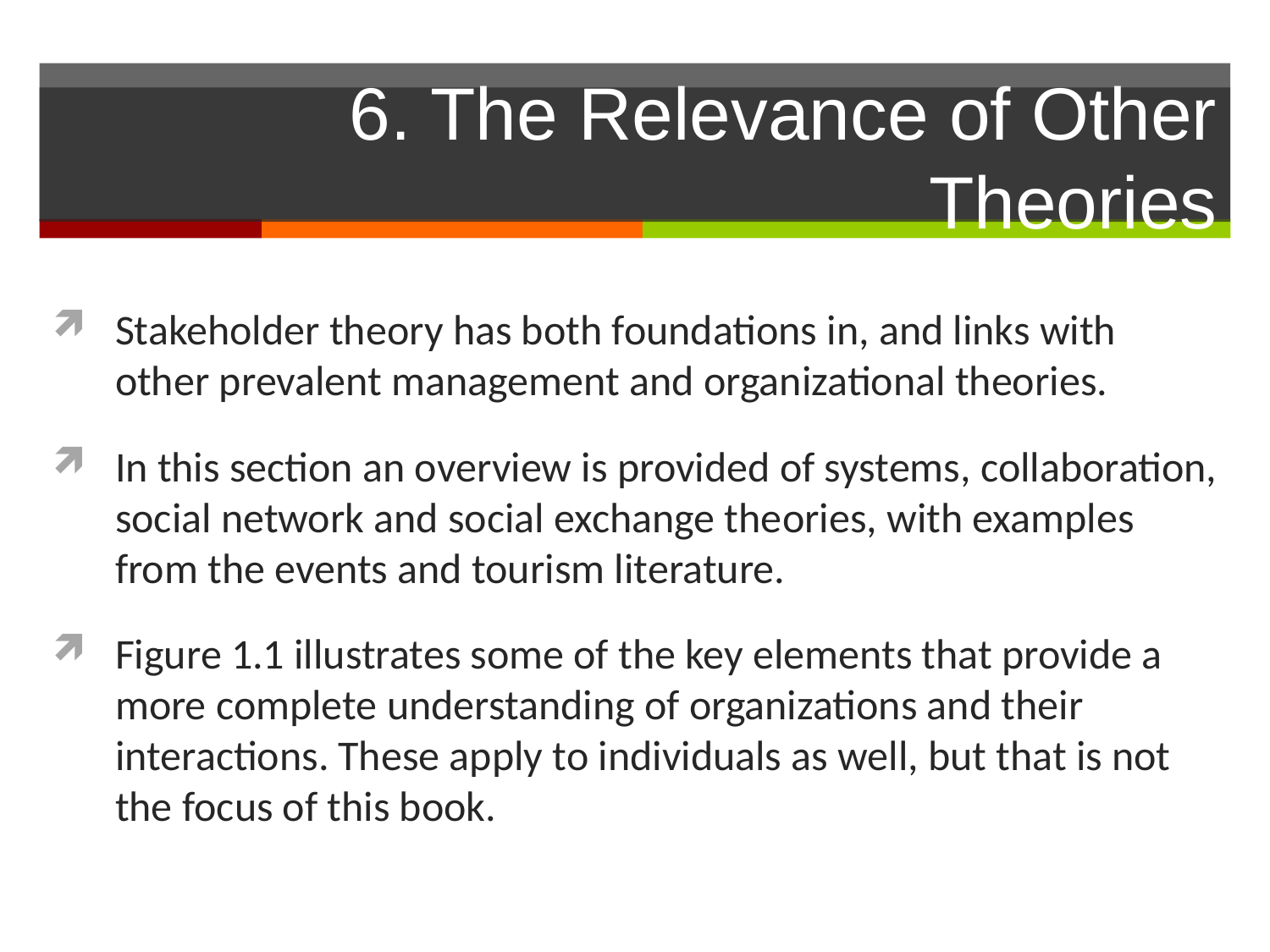

# 6. The Relevance of Other Theories
Stakeholder theory has both foundations in, and links with other prevalent management and organizational theories.
In this section an overview is provided of systems, collaboration, social network and social exchange theories, with examples from the events and tourism literature.
Figure 1.1 illustrates some of the key elements that provide a more complete understanding of organizations and their interactions. These apply to individuals as well, but that is not the focus of this book.